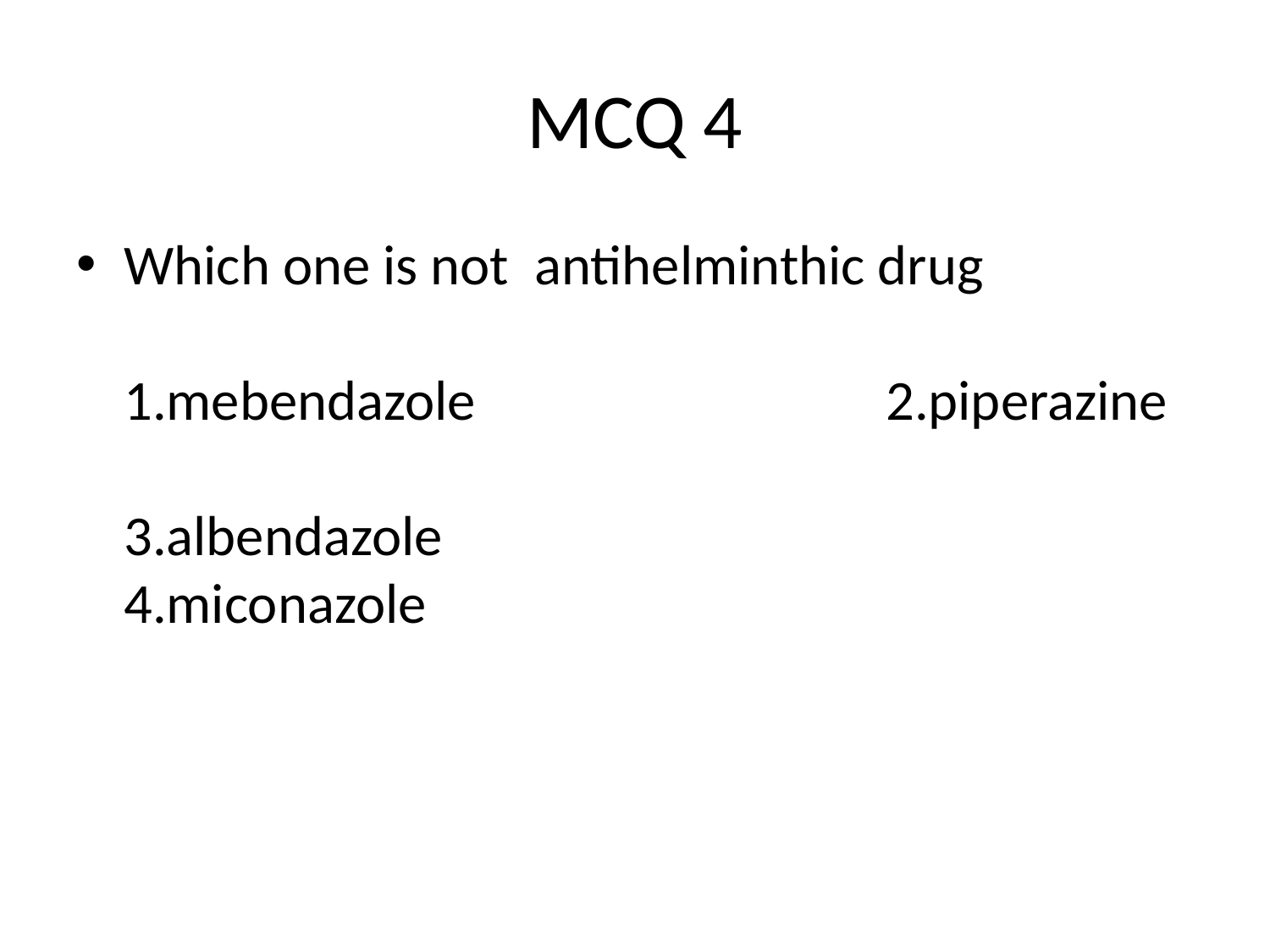

# MCQ 4
Which one is not  antihelminthic drug										1.mebendazole				2.piperazine						3.albendazole						4.miconazole